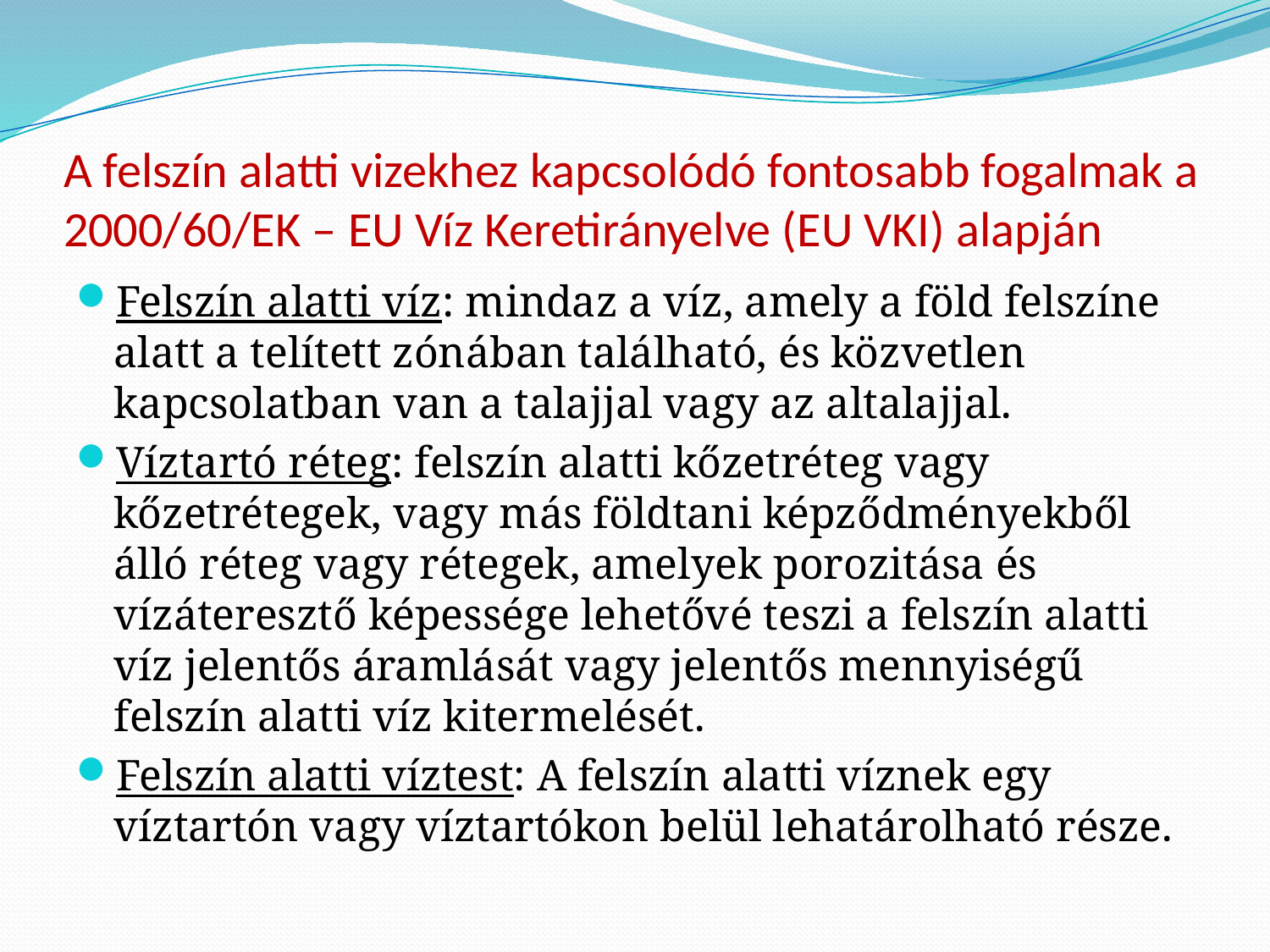

# A felszín alatti vizekhez kapcsolódó fontosabb fogalmak a 2000/60/EK – EU Víz Keretirányelve (EU VKI) alapján
Felszín alatti víz: mindaz a víz, amely a föld felszíne alatt a telített zónában található, és közvetlen kapcsolatban van a talajjal vagy az altalajjal.
Víztartó réteg: felszín alatti kőzetréteg vagy kőzetrétegek, vagy más földtani képződményekből álló réteg vagy rétegek, amelyek porozitása és vízáteresztő képessége lehetővé teszi a felszín alatti víz jelentős áramlását vagy jelentős mennyiségű felszín alatti víz kitermelését.
Felszín alatti víztest: A felszín alatti víznek egy víztartón vagy víztartókon belül lehatárolható része.